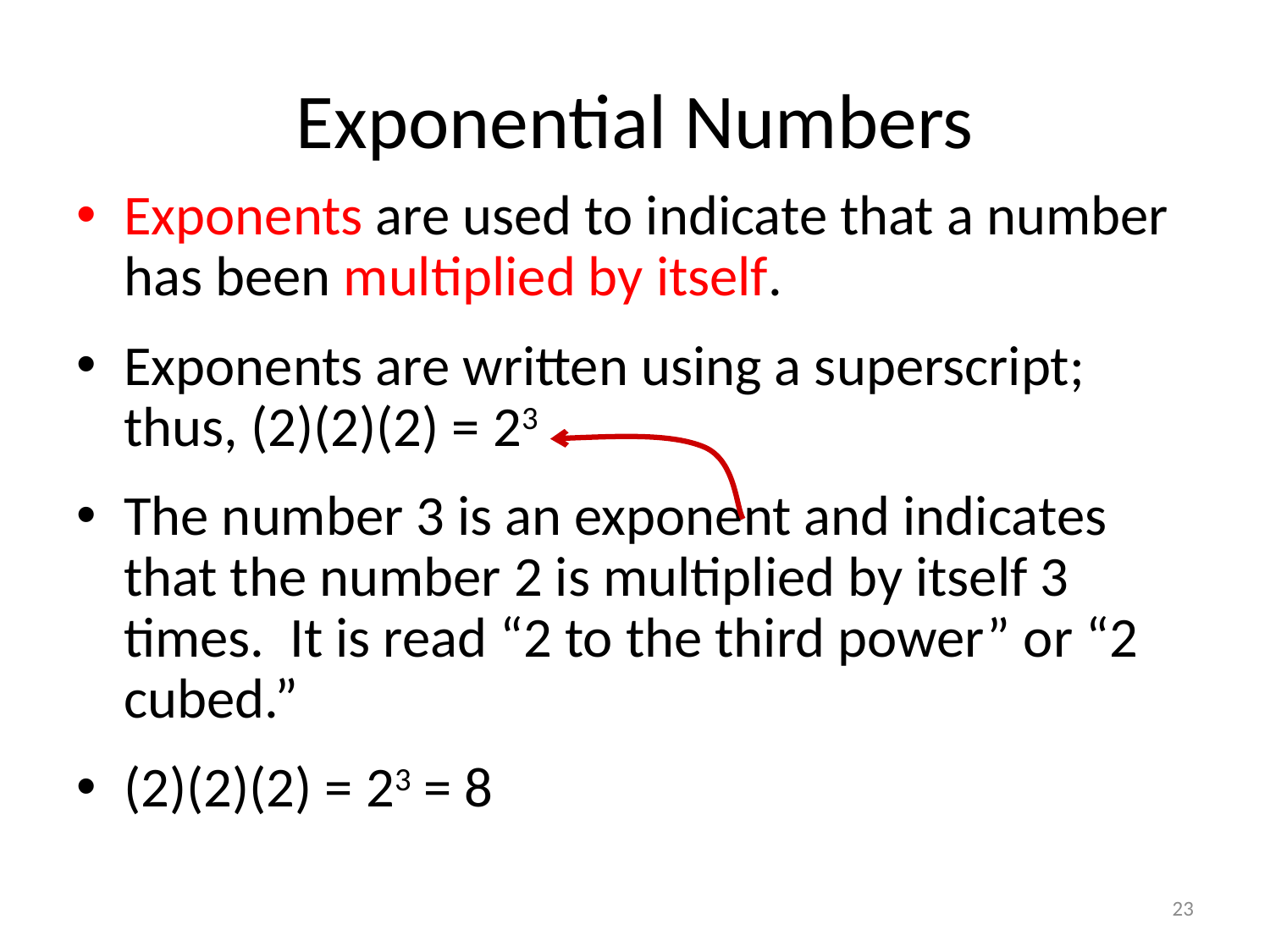

# Exponential Numbers
Exponents are used to indicate that a number has been multiplied by itself.
Exponents are written using a superscript; thus, (2)(2)(2) = 23
The number 3 is an exponent and indicates that the number 2 is multiplied by itself 3 times.  It is read “2 to the third power” or “2 cubed.”
(2)(2)(2) = 23 = 8

23